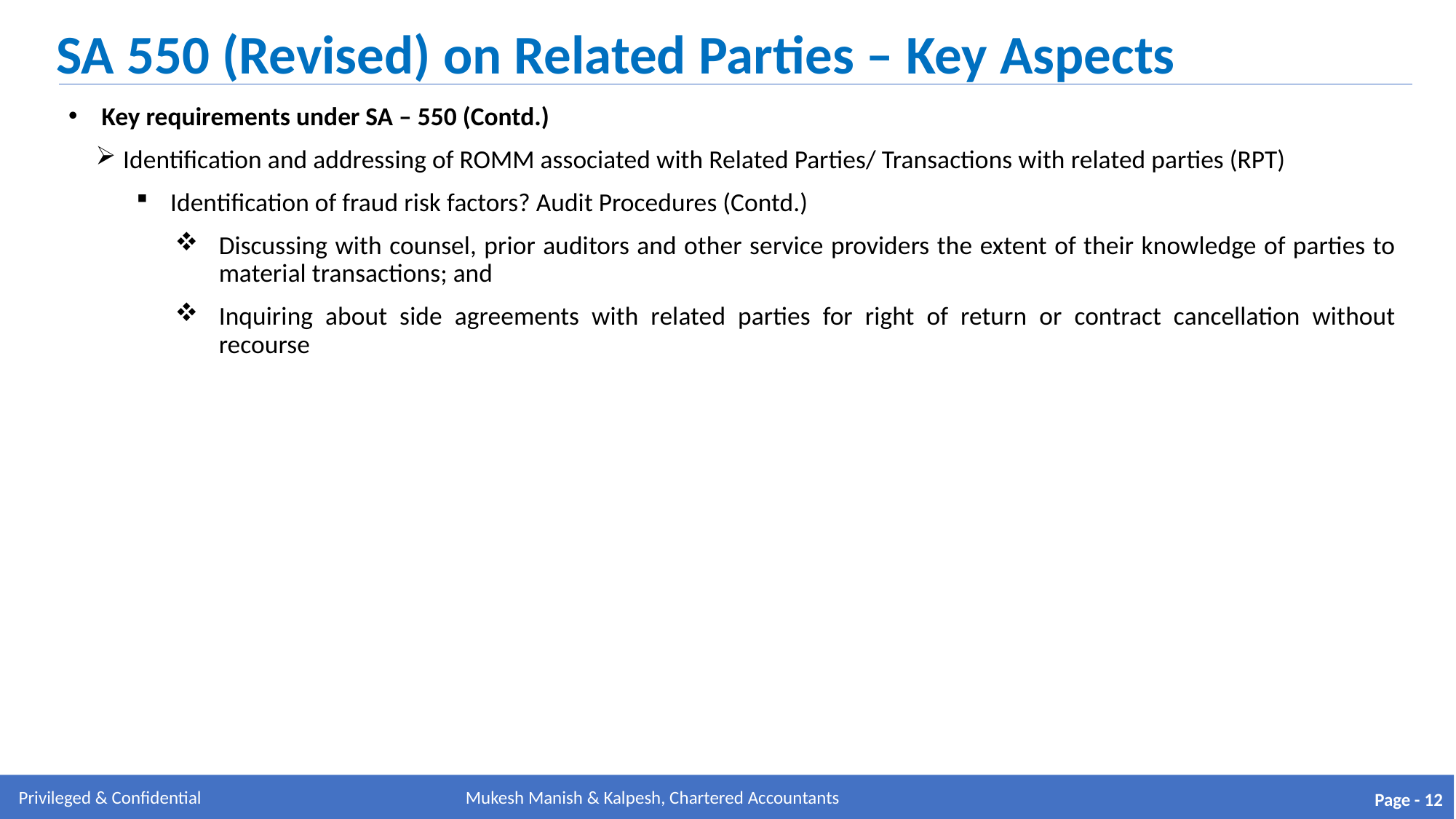

SA 550 (Revised) on Related Parties – Key Aspects
 Key requirements under SA – 550 (Contd.)
Identification and addressing of ROMM associated with Related Parties/ Transactions with related parties (RPT)
Identification of fraud risk factors? Audit Procedures (Contd.)
Discussing with counsel, prior auditors and other service providers the extent of their knowledge of parties to material transactions; and
Inquiring about side agreements with related parties for right of return or contract cancellation without recourse

Mukesh Manish & Kalpesh, Chartered Accountants
Page - 12
Mukesh Manish & Kalpesh, Chartered Accountants
Privileged & Confidential